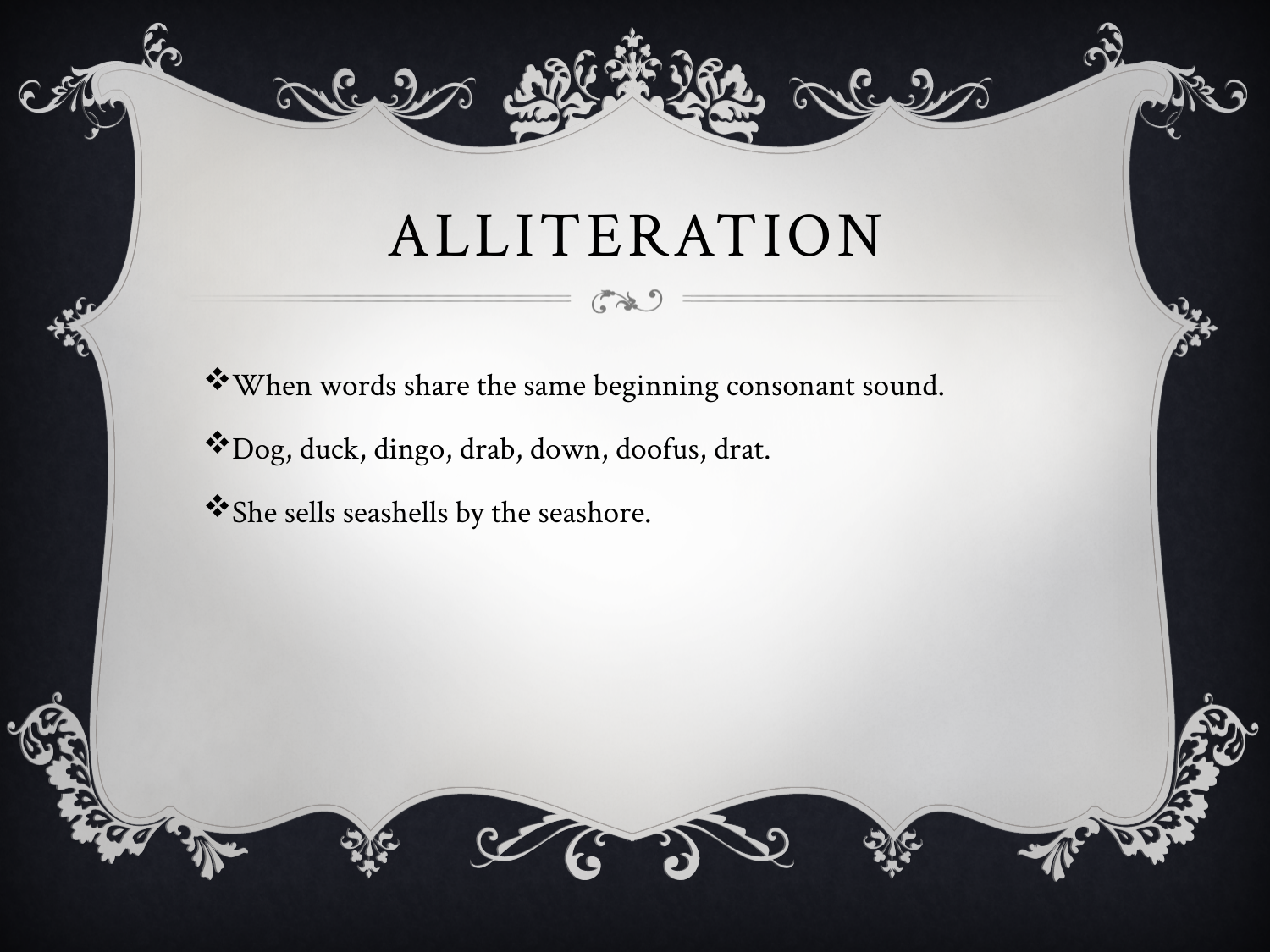

# Alliteration
When words share the same beginning consonant sound.
Dog, duck, dingo, drab, down, doofus, drat.
She sells seashells by the seashore.